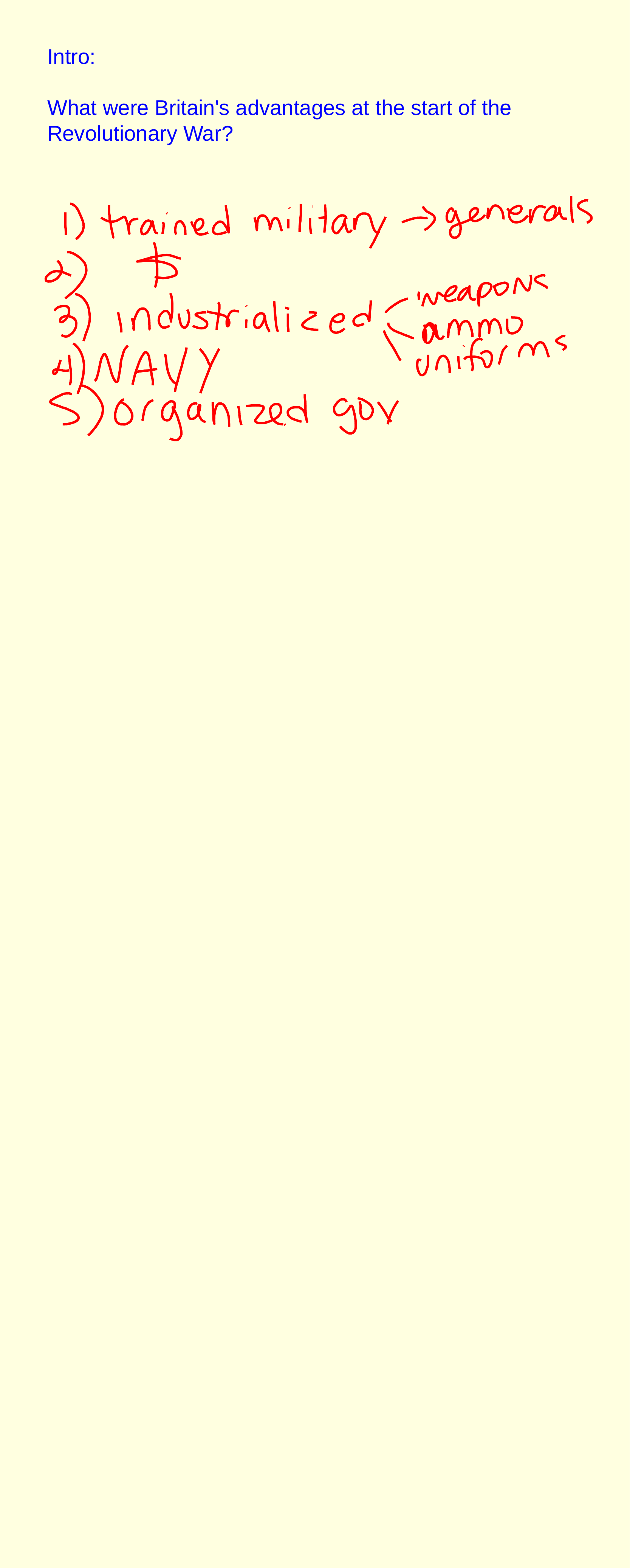

Intro:

What were Britain's advantages at the  start of the Revolutionary War?